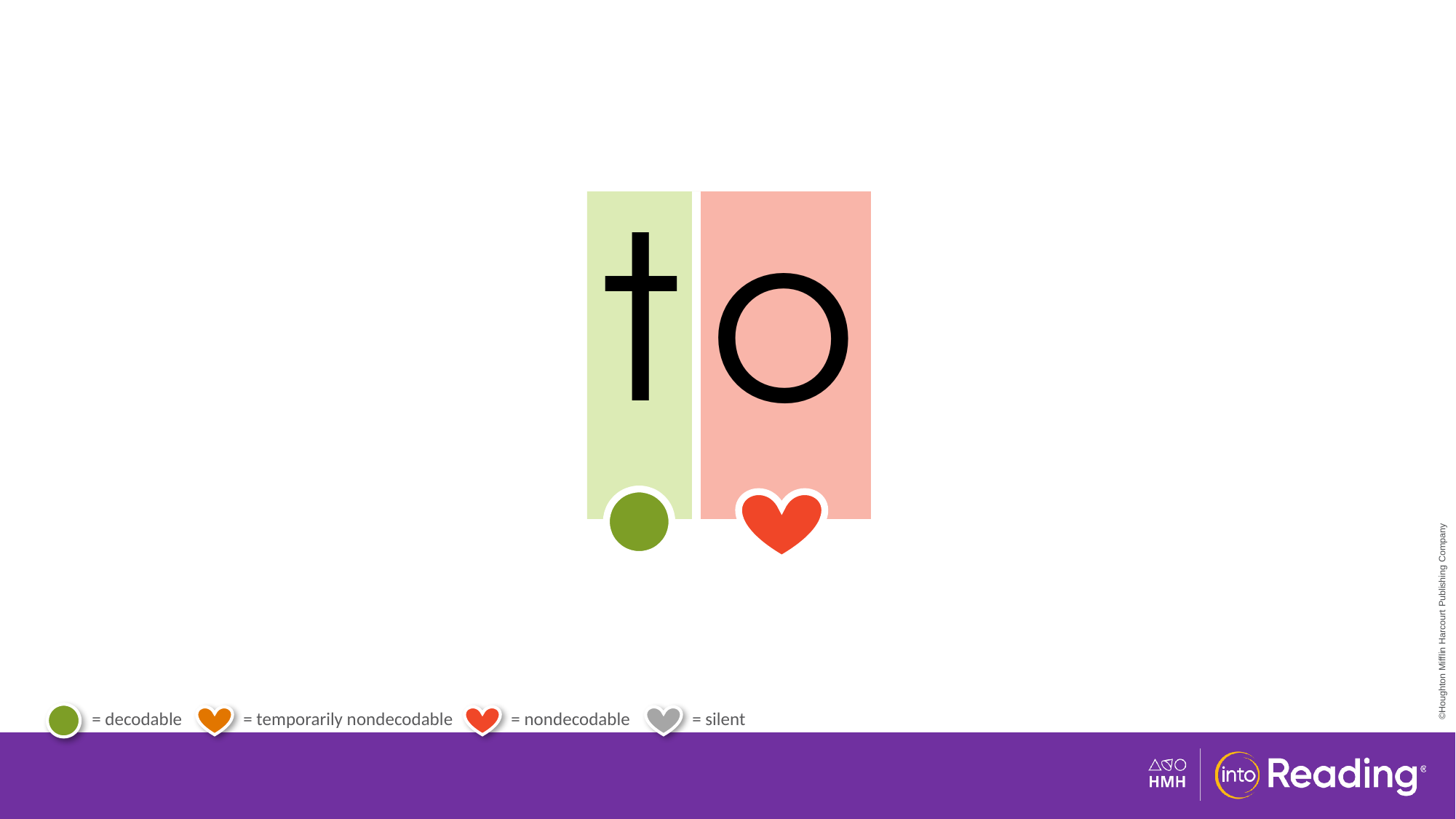

| t | o |
| --- | --- |

# Irregular Word to.